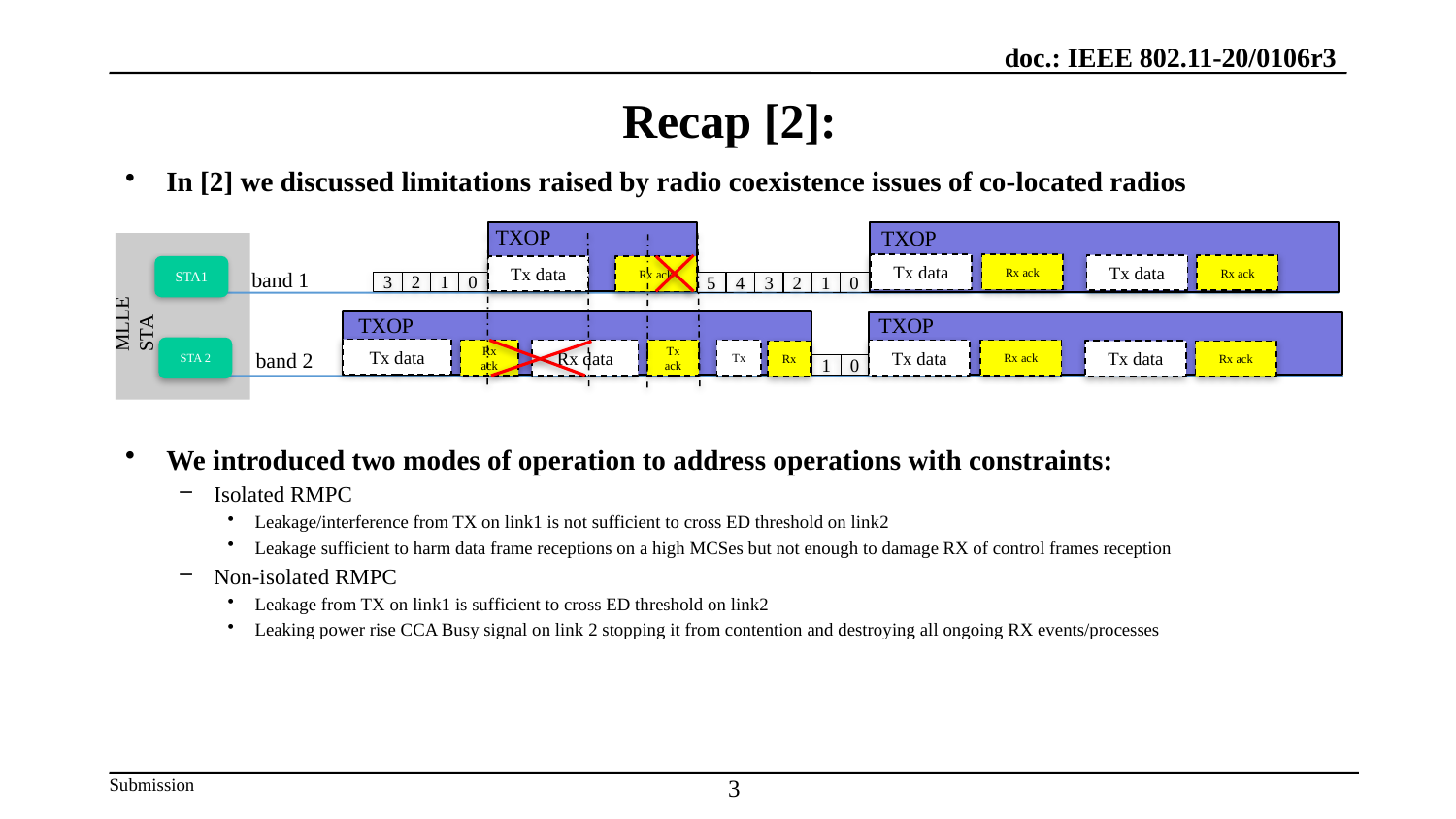

# Recap [2]:
In [2] we discussed limitations raised by radio coexistence issues of co-located radios

We introduced two modes of operation to address operations with constraints:
Isolated RMPC
Leakage/interference from TX on link1 is not sufficient to cross ED threshold on link2
Leakage sufficient to harm data frame receptions on a high MCSes but not enough to damage RX of control frames reception
Non-isolated RMPC
Leakage from TX on link1 is sufficient to cross ED threshold on link2
Leaking power rise CCA Busy signal on link 2 stopping it from contention and destroying all ongoing RX events/processes

TXOP
TXOP

MLLE STA
Tx data
Rx ack
Tx data
Rx ack
STA1
Tx data
Rx ack
band 1
2
1
0
3
4
2
1
0
3
5

TXOP

TXOP
STA 2
Tx data
Tx
Rx ack
Rx data
Tx ack
Tx data
Rx ack
Tx data
Rx
Rx ack
band 2
0
1

3